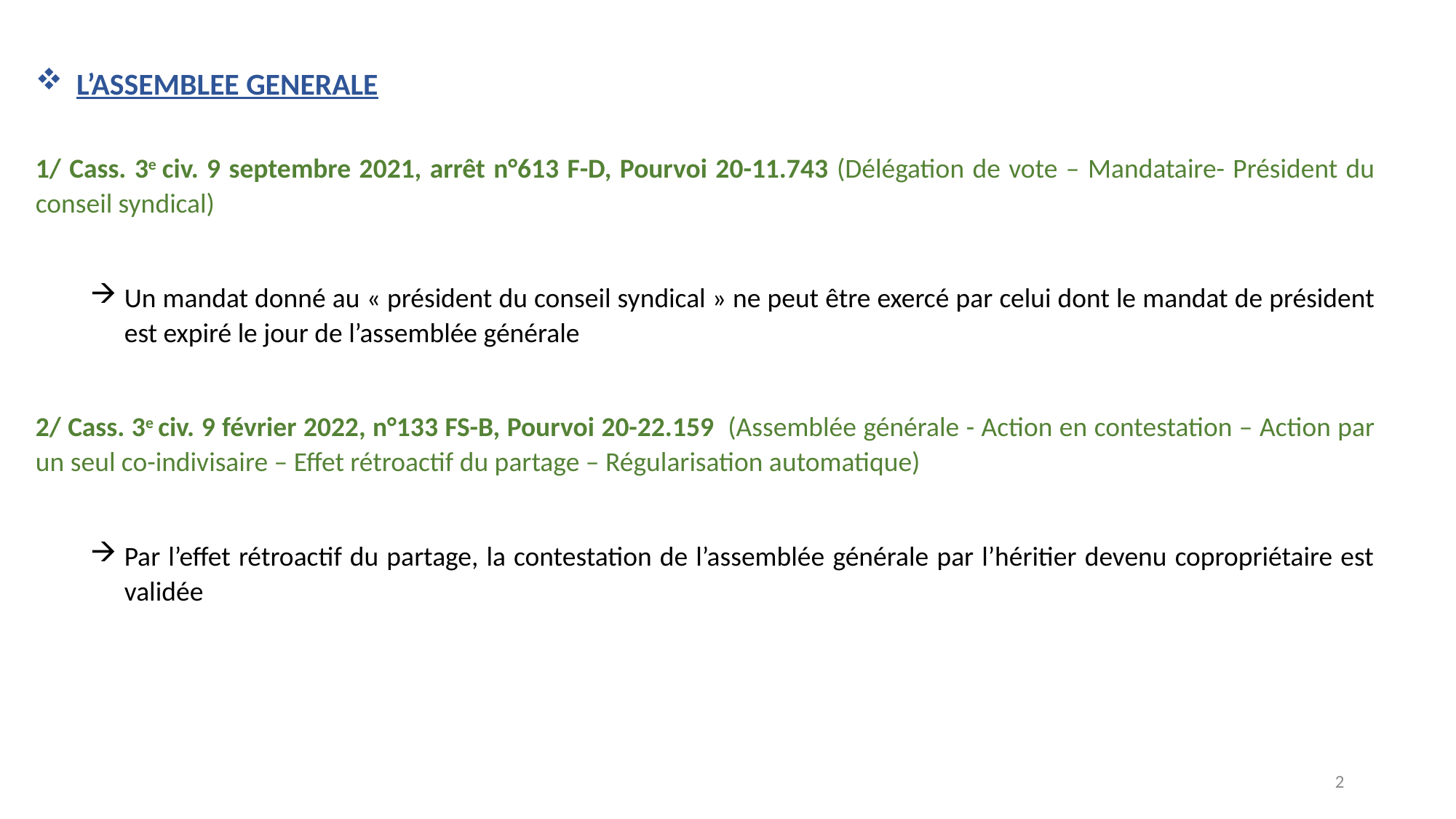

L’ASSEMBLEE GENERALE
1/ Cass. 3e civ. 9 septembre 2021, arrêt n°613 F-D, Pourvoi 20-11.743 (Délégation de vote – Mandataire- Président du conseil syndical)

Un mandat donné au « président du conseil syndical » ne peut être exercé par celui dont le mandat de président est expiré le jour de l’assemblée générale

2/ Cass. 3e civ. 9 février 2022, n°133 FS-B, Pourvoi 20-22.159  (Assemblée générale - Action en contestation – Action par un seul co-indivisaire – Effet rétroactif du partage – Régularisation automatique)

Par l’effet rétroactif du partage, la contestation de l’assemblée générale par l’héritier devenu copropriétaire est validée

2